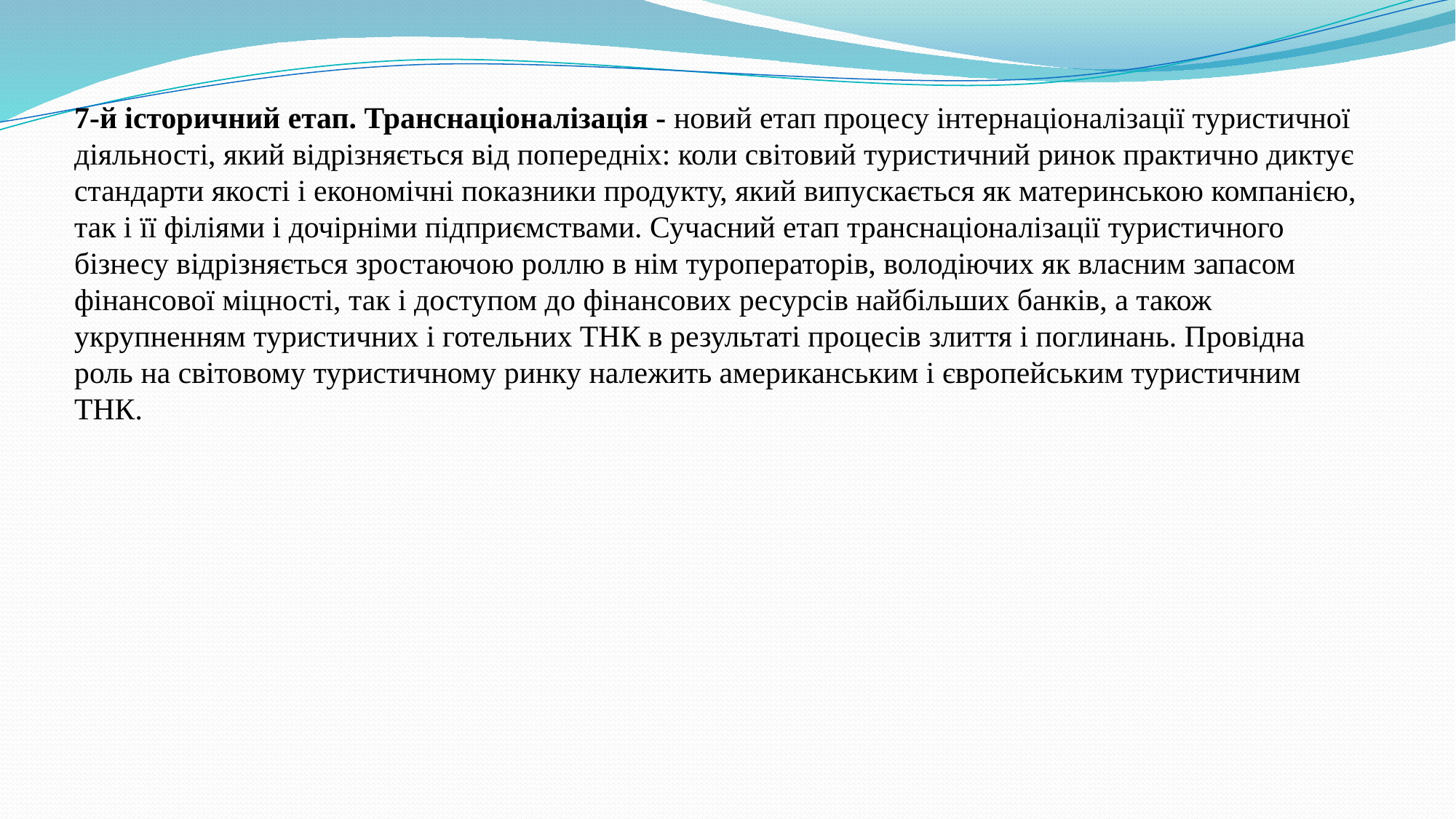

7-й історичний етап. Транснаціоналізація - новий етап процесу інтернаціоналізації туристичної діяльності, який відрізняється від попередніх: коли світовий туристичний ринок практично диктує стандарти якості і економічні показники продукту, який випускається як материнською компанією, так і її філіями і дочірніми підприємствами. Сучасний етап транснаціоналізації туристичного бізнесу відрізняється зростаючою роллю в нім туроператорів, володіючих як власним запасом фінансової міцності, так і доступом до фінансових ресурсів найбільших банків, а також укрупненням туристичних і готельних ТНК в результаті процесів злиття і поглинань. Провідна роль на світовому туристичному ринку належить американським і європейським туристичним ТНК.